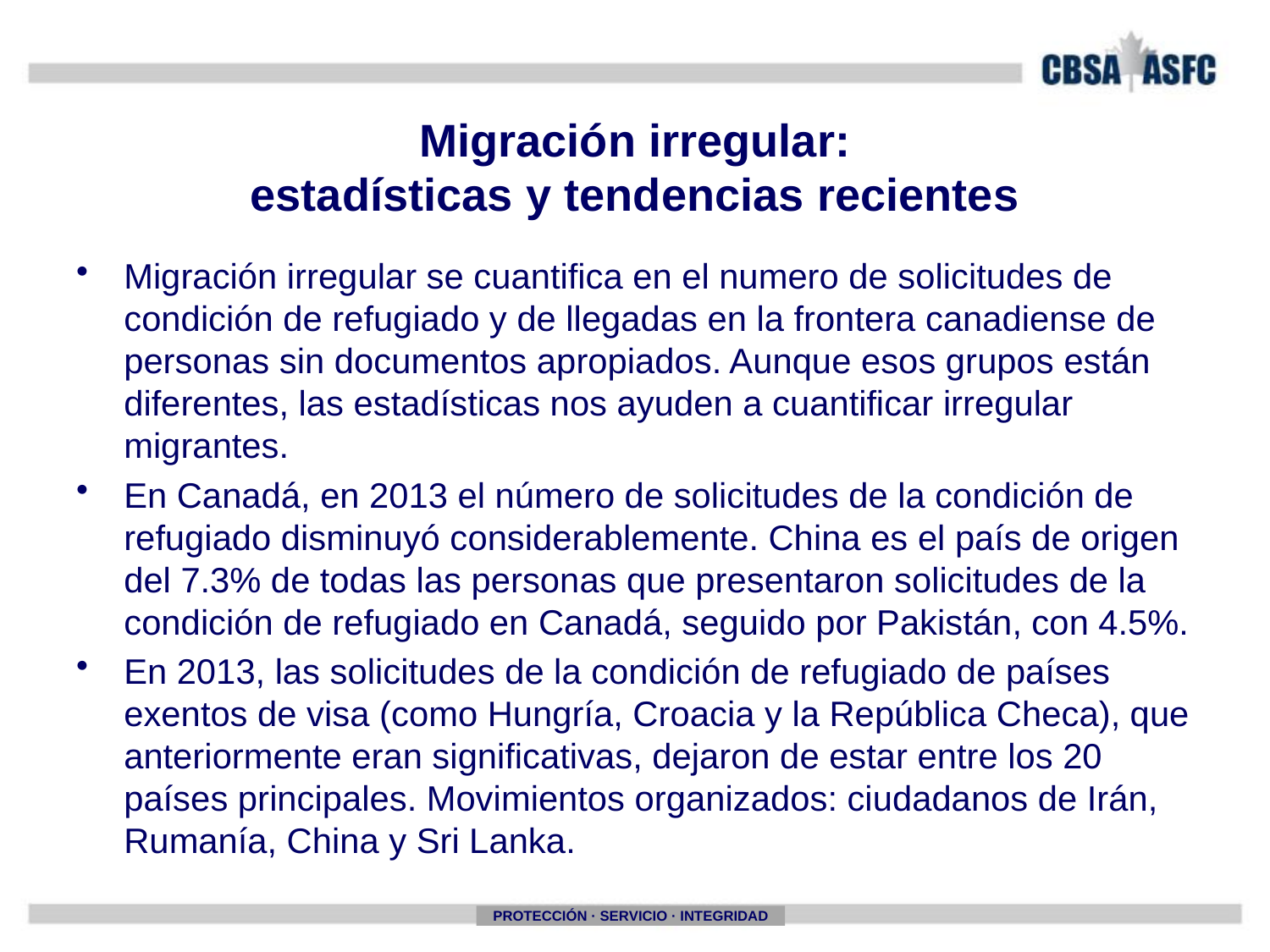

# Migración irregular: estadísticas y tendencias recientes
Migración irregular se cuantifica en el numero de solicitudes de condición de refugiado y de llegadas en la frontera canadiense de personas sin documentos apropiados. Aunque esos grupos están diferentes, las estadísticas nos ayuden a cuantificar irregular migrantes.
En Canadá, en 2013 el número de solicitudes de la condición de refugiado disminuyó considerablemente. China es el país de origen del 7.3% de todas las personas que presentaron solicitudes de la condición de refugiado en Canadá, seguido por Pakistán, con 4.5%.
En 2013, las solicitudes de la condición de refugiado de países exentos de visa (como Hungría, Croacia y la República Checa), que anteriormente eran significativas, dejaron de estar entre los 20 países principales. Movimientos organizados: ciudadanos de Irán, Rumanía, China y Sri Lanka.

PROTECCIÓN · SERVICIO · INTEGRIDAD